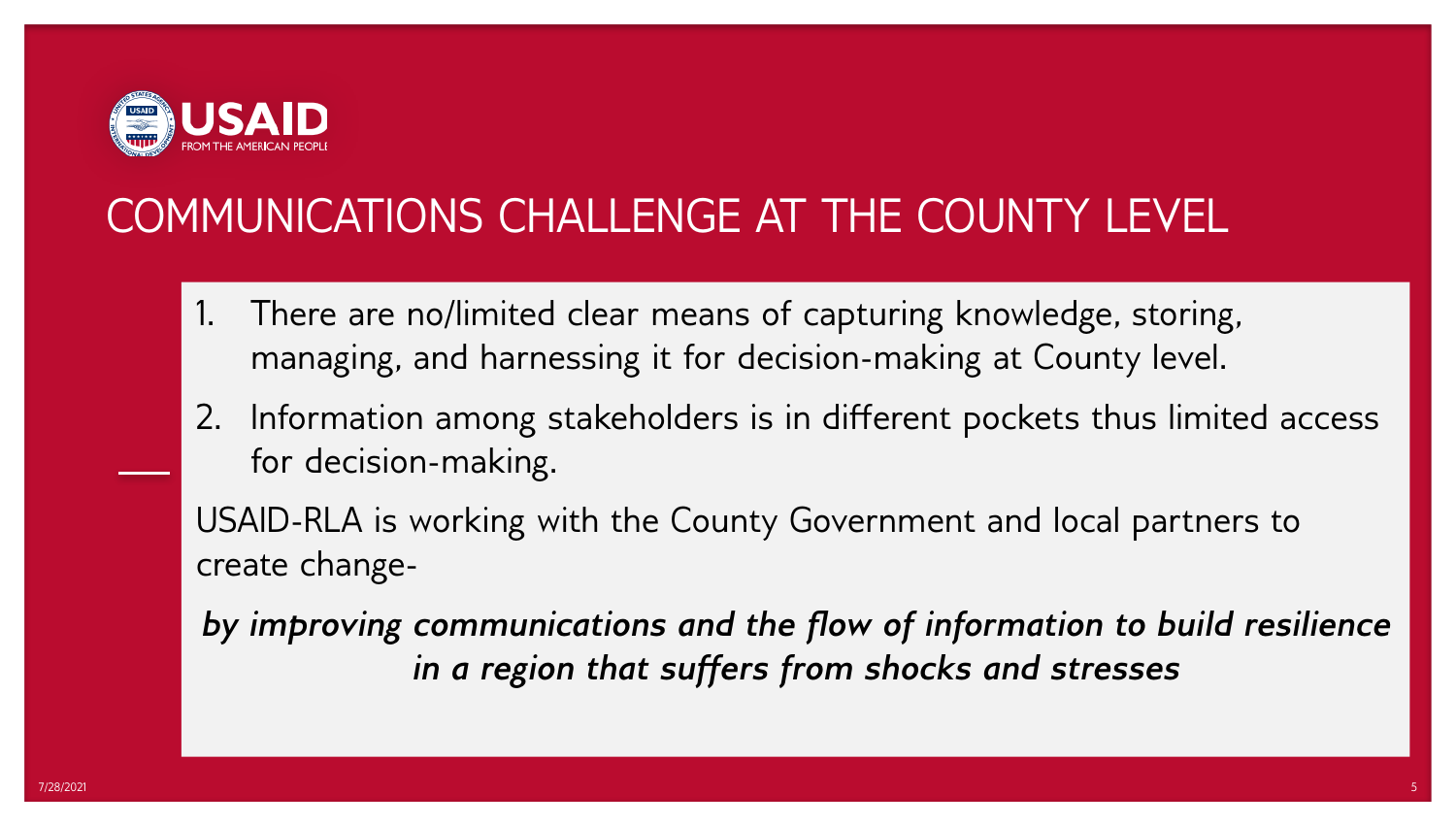

# COMMUNICATIONS CHALLENGE AT THE COUNTY LEVEL
There are no/limited clear means of capturing knowledge, storing, managing, and harnessing it for decision-making at County level.
Information among stakeholders is in different pockets thus limited access for decision-making.
USAID-RLA is working with the County Government and local partners to create change-
by improving communications and the flow of information to build resilience in a region that suffers from shocks and stresses

7/28/2021
5